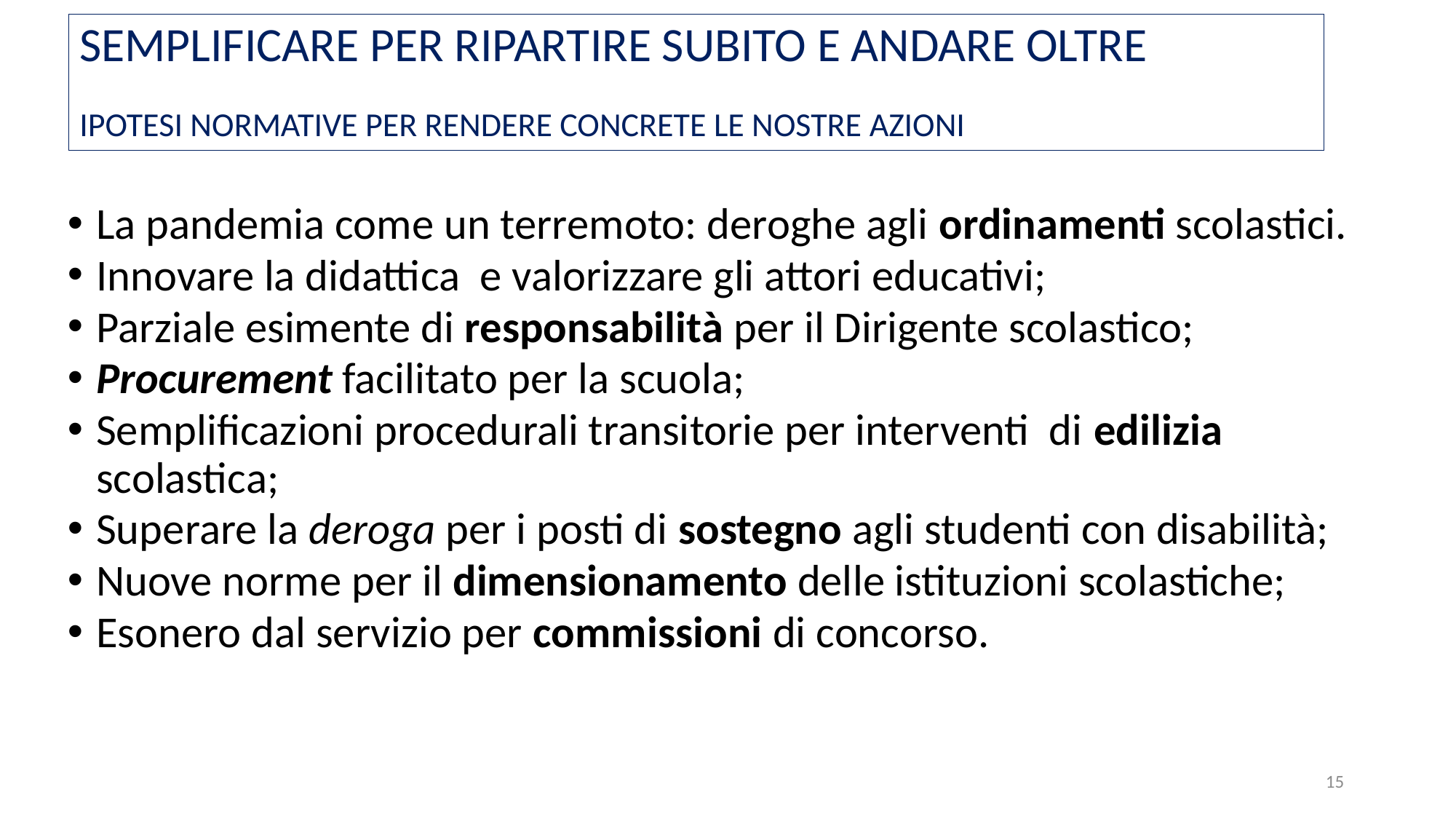

# SEMPLIFICARE PER RIPARTIRE SUBITO E ANDARE OLTRE IPOTESI NORMATIVE PER RENDERE CONCRETE LE NOSTRE AZIONI

La pandemia come un terremoto: deroghe agli ordinamenti scolastici.
Innovare la didattica  e valorizzare gli attori educativi;
Parziale esimente di responsabilità per il Dirigente scolastico;
Procurement facilitato per la scuola;
Semplificazioni procedurali transitorie per interventi  di edilizia scolastica;
Superare la deroga per i posti di sostegno agli studenti con disabilità;
Nuove norme per il dimensionamento delle istituzioni scolastiche;
Esonero dal servizio per commissioni di concorso.

15